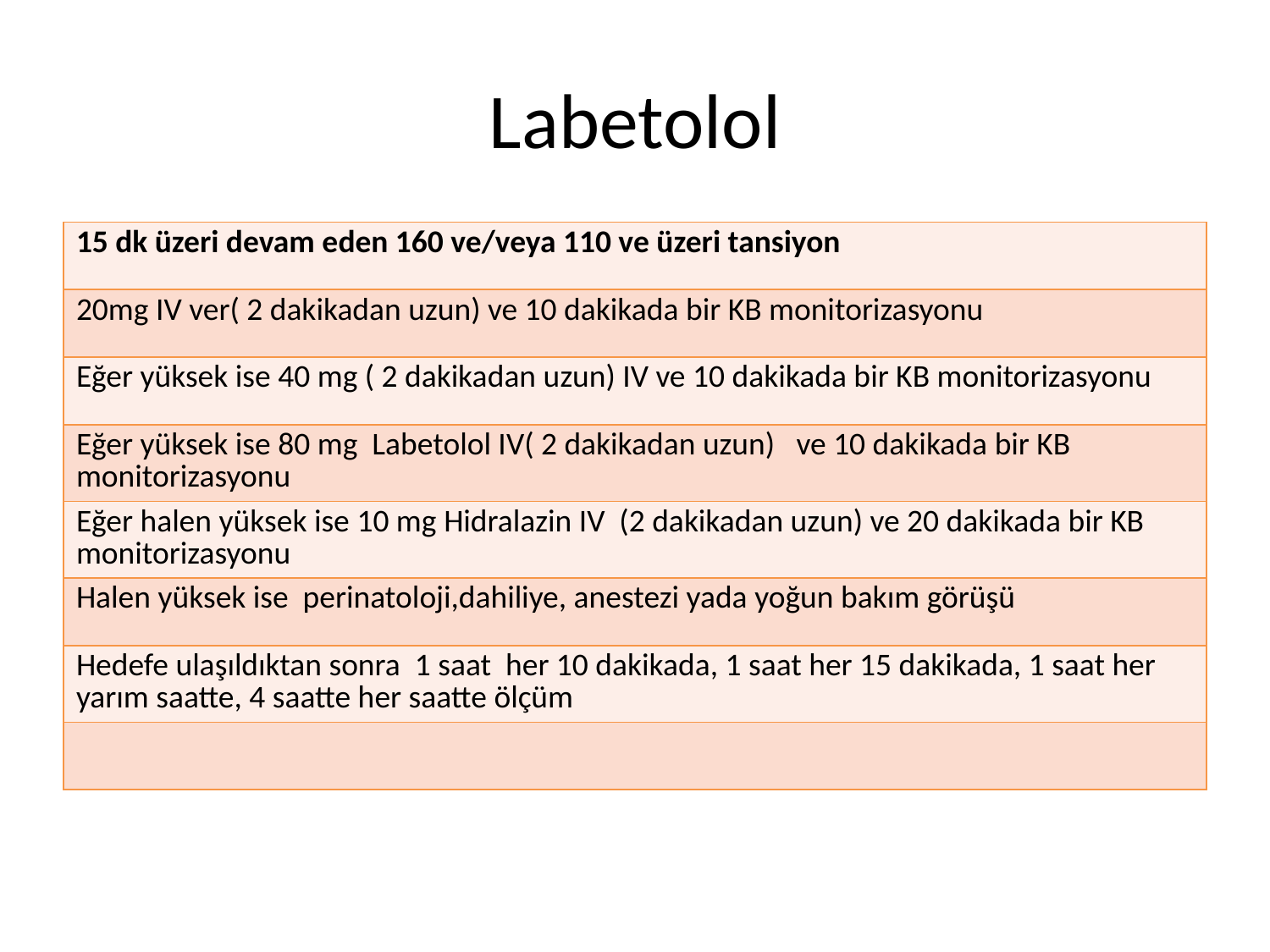

# Labetolol
| 15 dk üzeri devam eden 160 ve/veya 110 ve üzeri tansiyon |
| --- |
| 20mg IV ver( 2 dakikadan uzun) ve 10 dakikada bir KB monitorizasyonu |
| Eğer yüksek ise 40 mg ( 2 dakikadan uzun) IV ve 10 dakikada bir KB monitorizasyonu |
| Eğer yüksek ise 80 mg Labetolol IV( 2 dakikadan uzun) ve 10 dakikada bir KB monitorizasyonu |
| Eğer halen yüksek ise 10 mg Hidralazin IV (2 dakikadan uzun) ve 20 dakikada bir KB monitorizasyonu |
| Halen yüksek ise perinatoloji,dahiliye, anestezi yada yoğun bakım görüşü |
| Hedefe ulaşıldıktan sonra 1 saat her 10 dakikada, 1 saat her 15 dakikada, 1 saat her yarım saatte, 4 saatte her saatte ölçüm |
|  |